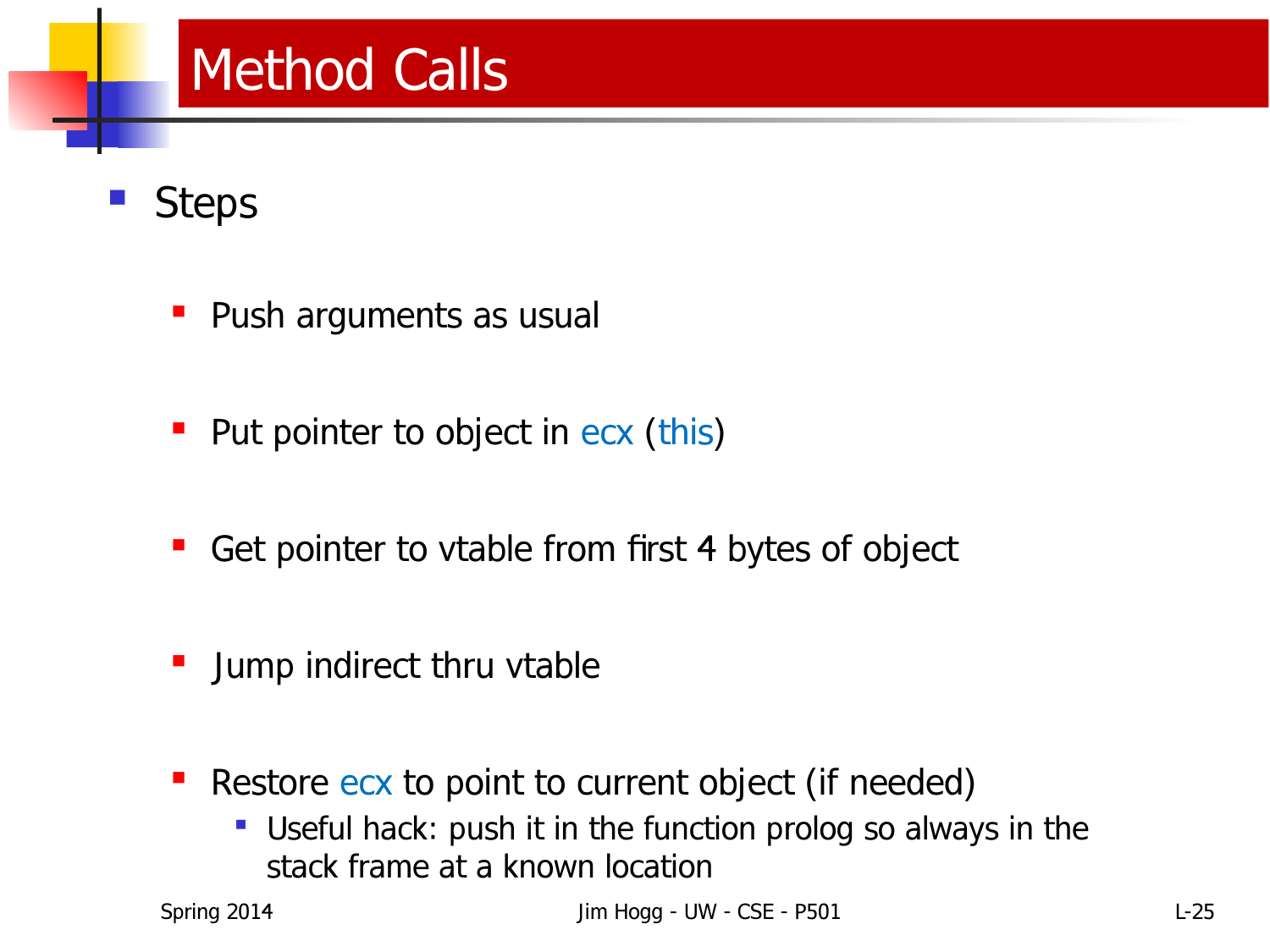

# Method Calls
Steps

Push arguments as usual

Put pointer to object in ecx (this)

Get pointer to vtable from first 4 bytes of object

Jump indirect thru vtable

Restore ecx to point to current object (if needed)
Useful hack: push it in the function prolog so always in the stack frame at a known location
Spring 2014
Jim Hogg - UW - CSE - P501
L-25